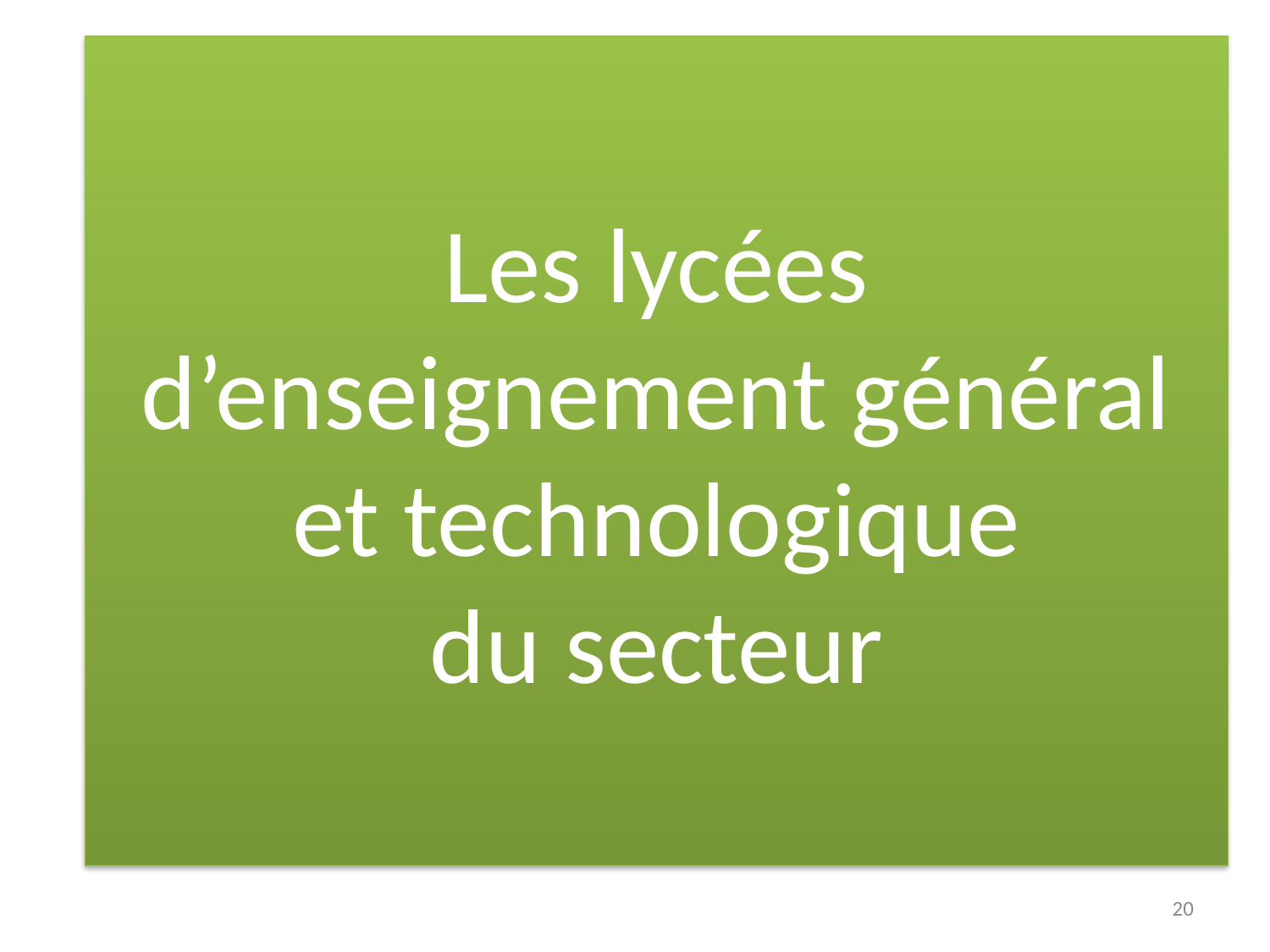

# Les lycées d’enseignement général et technologique du secteur
20